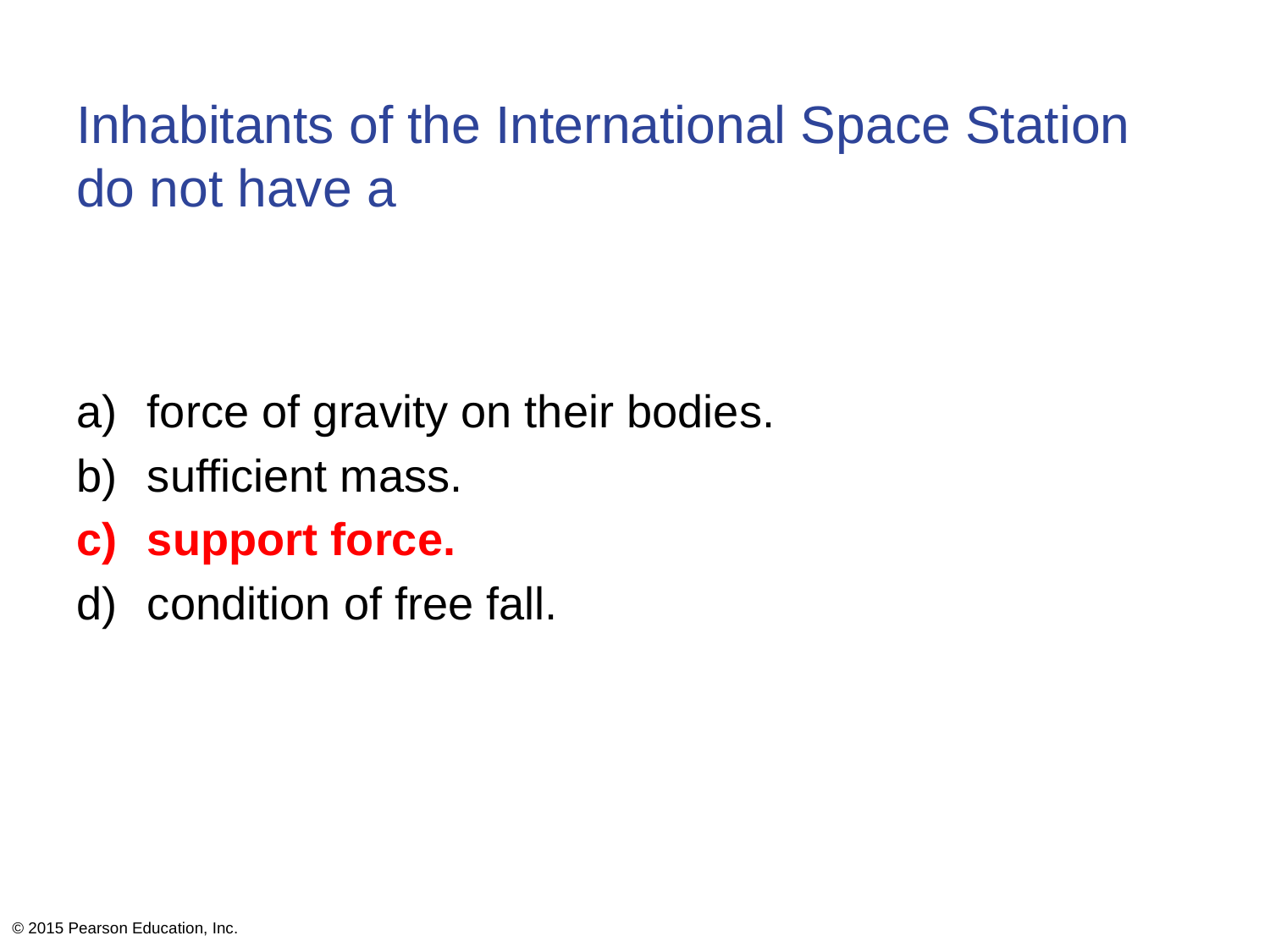

# Inhabitants of the International Space Station do not have a
force of gravity on their bodies.
sufficient mass.
support force.
condition of free fall.
© 2015 Pearson Education, Inc.